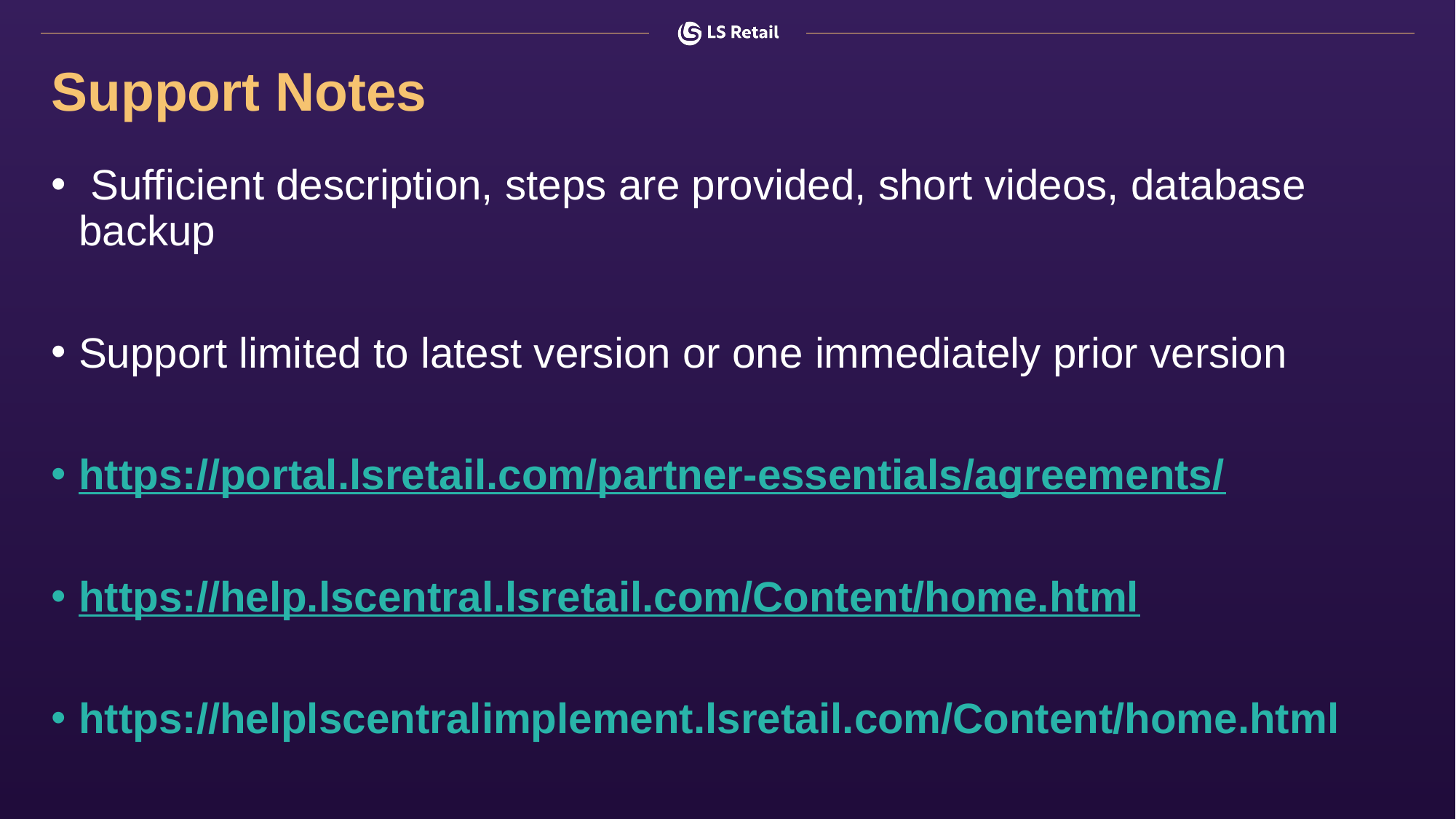

# Support Notes
 Sufficient description, steps are provided, short videos, database backup

Support limited to latest version or one immediately prior version

https://portal.lsretail.com/partner-essentials/agreements/

https://help.lscentral.lsretail.com/Content/home.html

https://helplscentralimplement.lsretail.com/Content/home.html